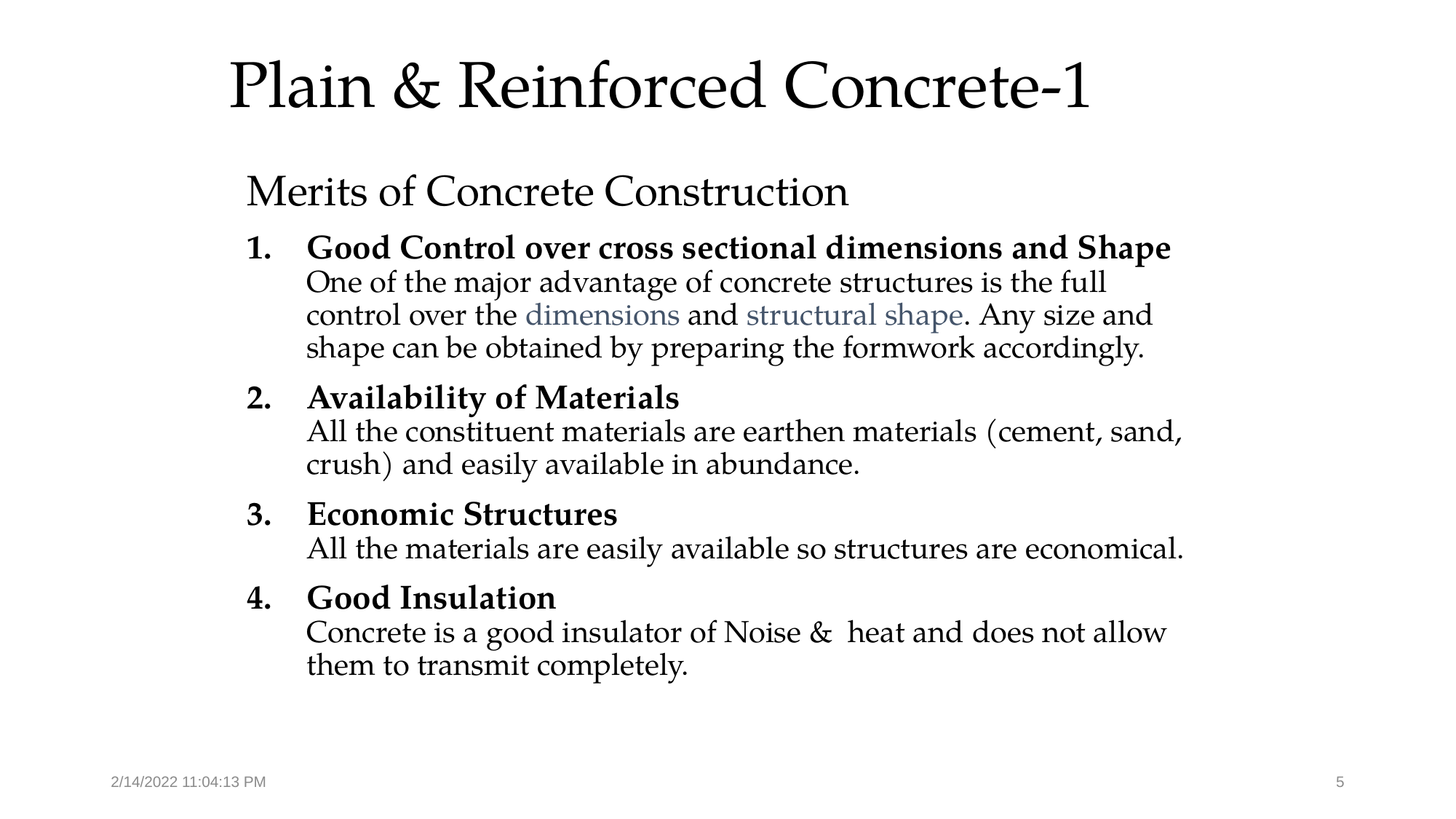

# Plain & Reinforced Concrete-1
Merits of Concrete Construction
Good Control over cross sectional dimensions and Shape
One of the major advantage of concrete structures is the full control over the dimensions and structural shape. Any size and shape can be obtained by preparing the formwork accordingly.
Availability of Materials
All the constituent materials are earthen materials (cement, sand, crush) and easily available in abundance.
Economic Structures
All the materials are easily available so structures are economical.
Good Insulation
Concrete is a good insulator of Noise &  heat and does not allow them to transmit completely.

2/14/2022 11:04:13 PM
5